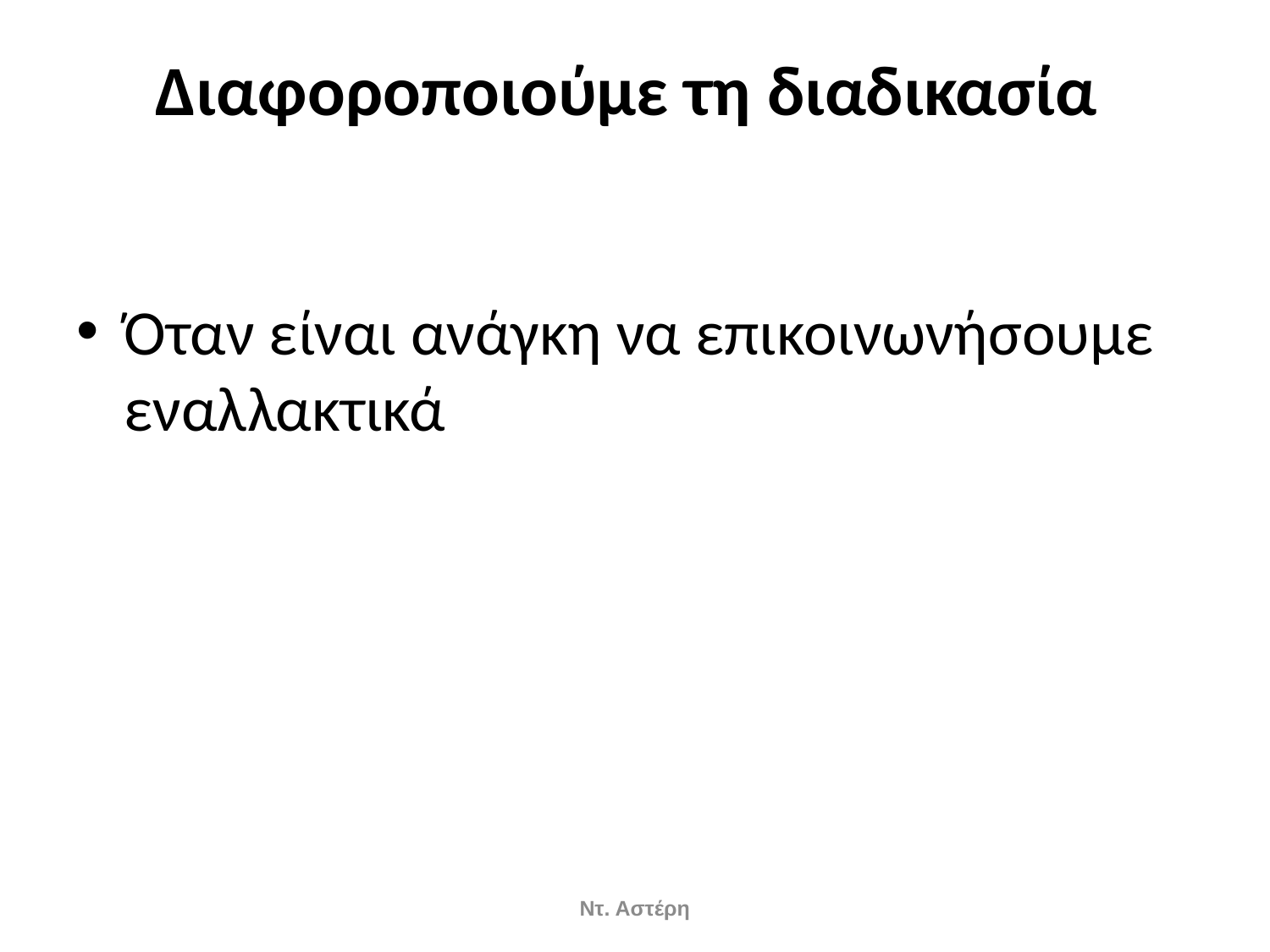

# Διαφοροποιούμε τη διαδικασία

Όταν είναι ανάγκη να επικοινωνήσουμε εναλλακτικά

Ντ. Αστέρη